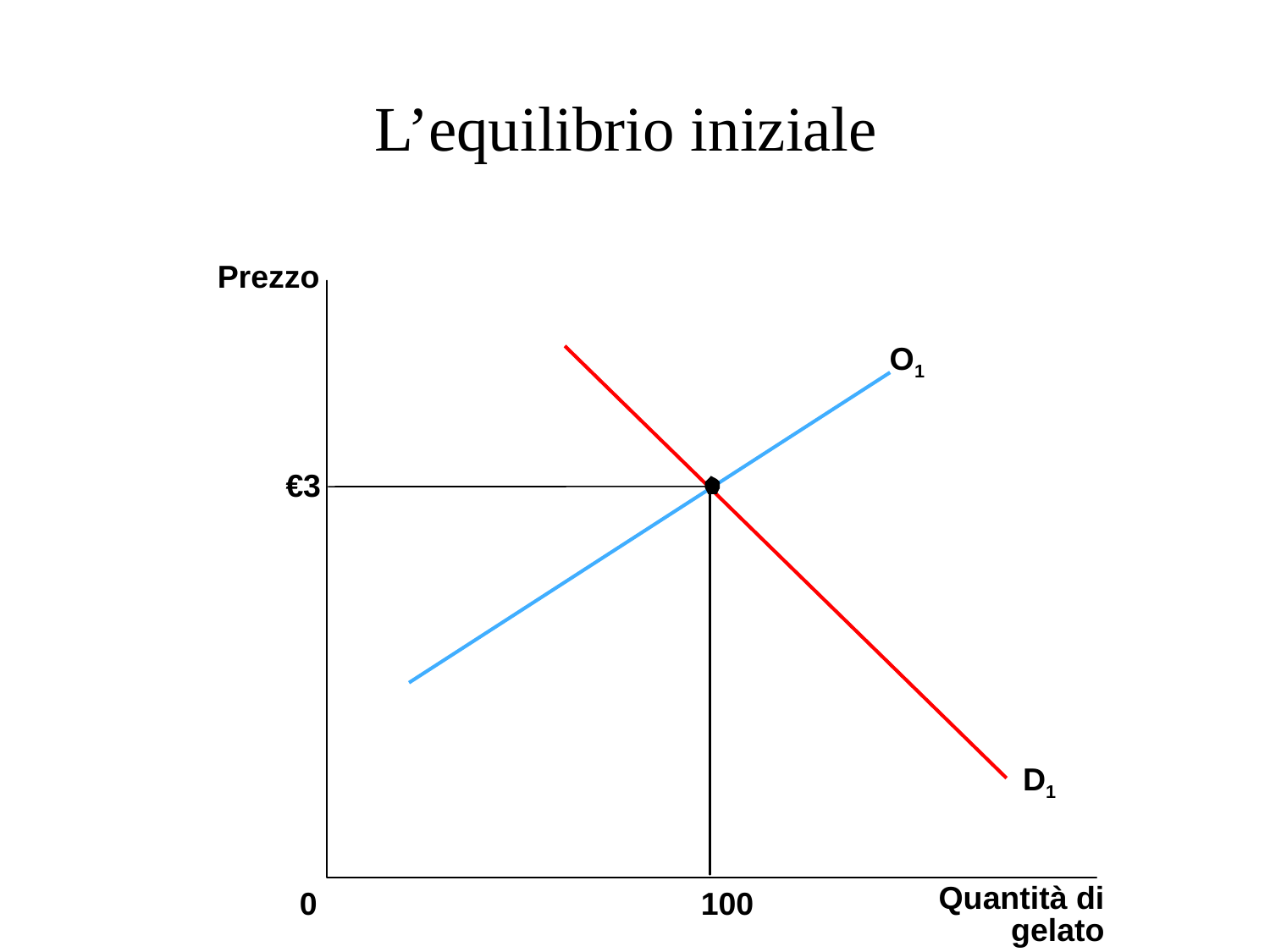

# L’equilibrio iniziale
Prezzo

O1

€3

D1
0
100
Quantità di
gelato